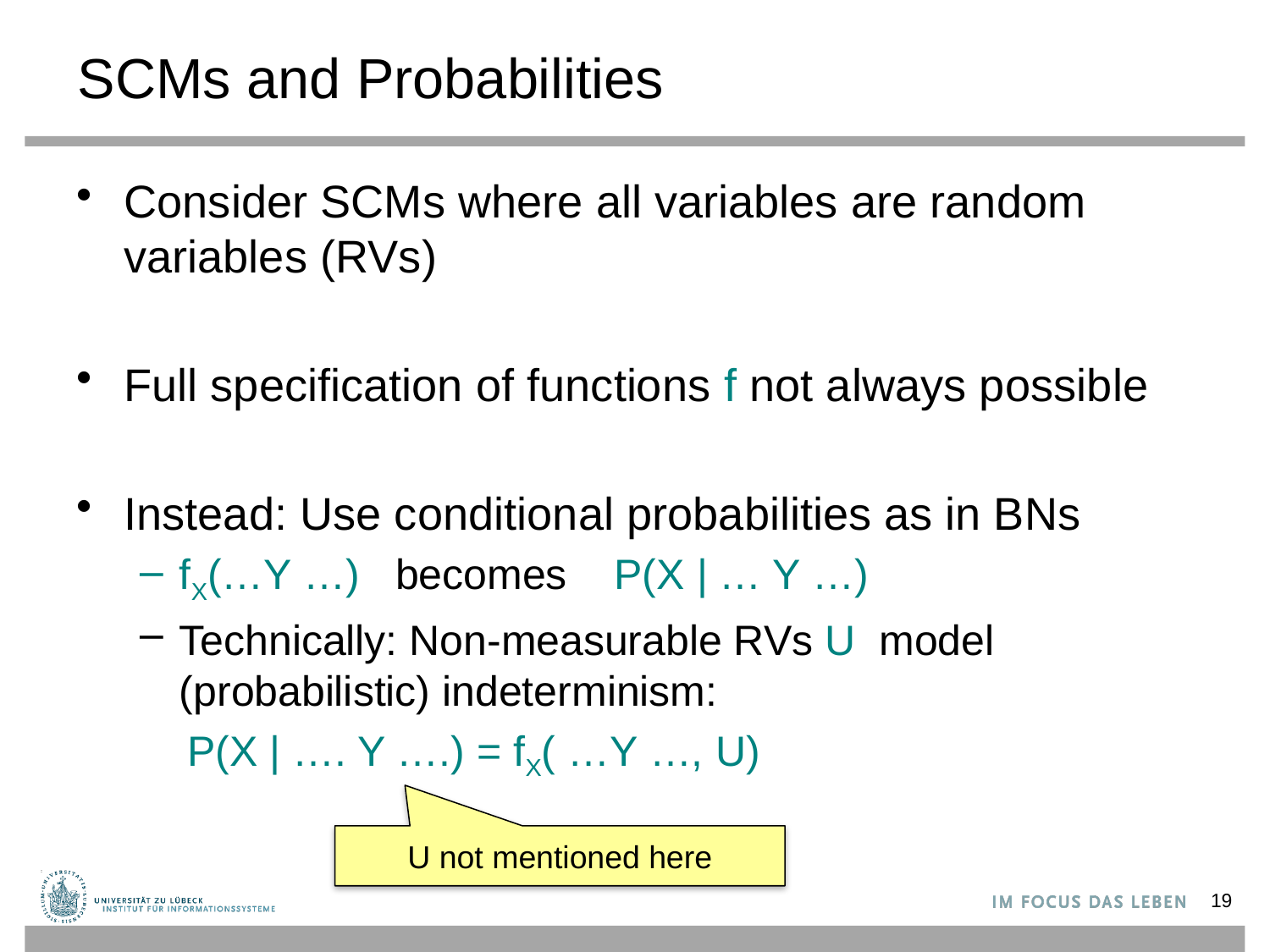

# SCMs and Probabilities
Consider SCMs where all variables are random variables (RVs)

Full specification of functions f not always possible

Instead: Use conditional probabilities as in BNs
fX(…Y …)   becomes    P(X | … Y …)
Technically: Non-measurable RVs U  model
(probabilistic) indeterminism:
    P(X | …. Y ….) = fX( …Y …, U)

U not mentioned here
19